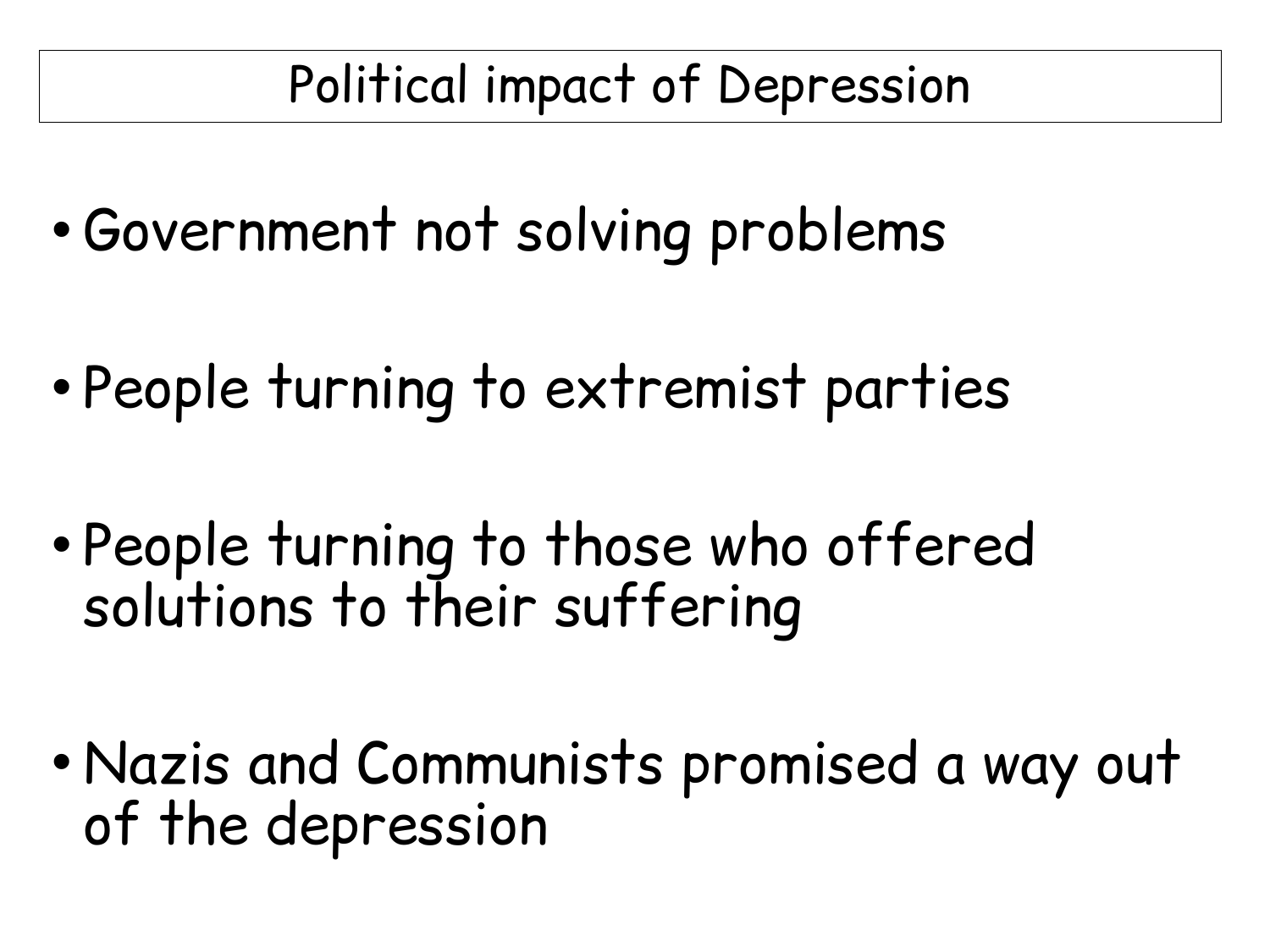

# Political impact of Depression
Government not solving problems

People turning to extremist parties

People turning to those who offered solutions to their suffering

Nazis and Communists promised a way out of the depression